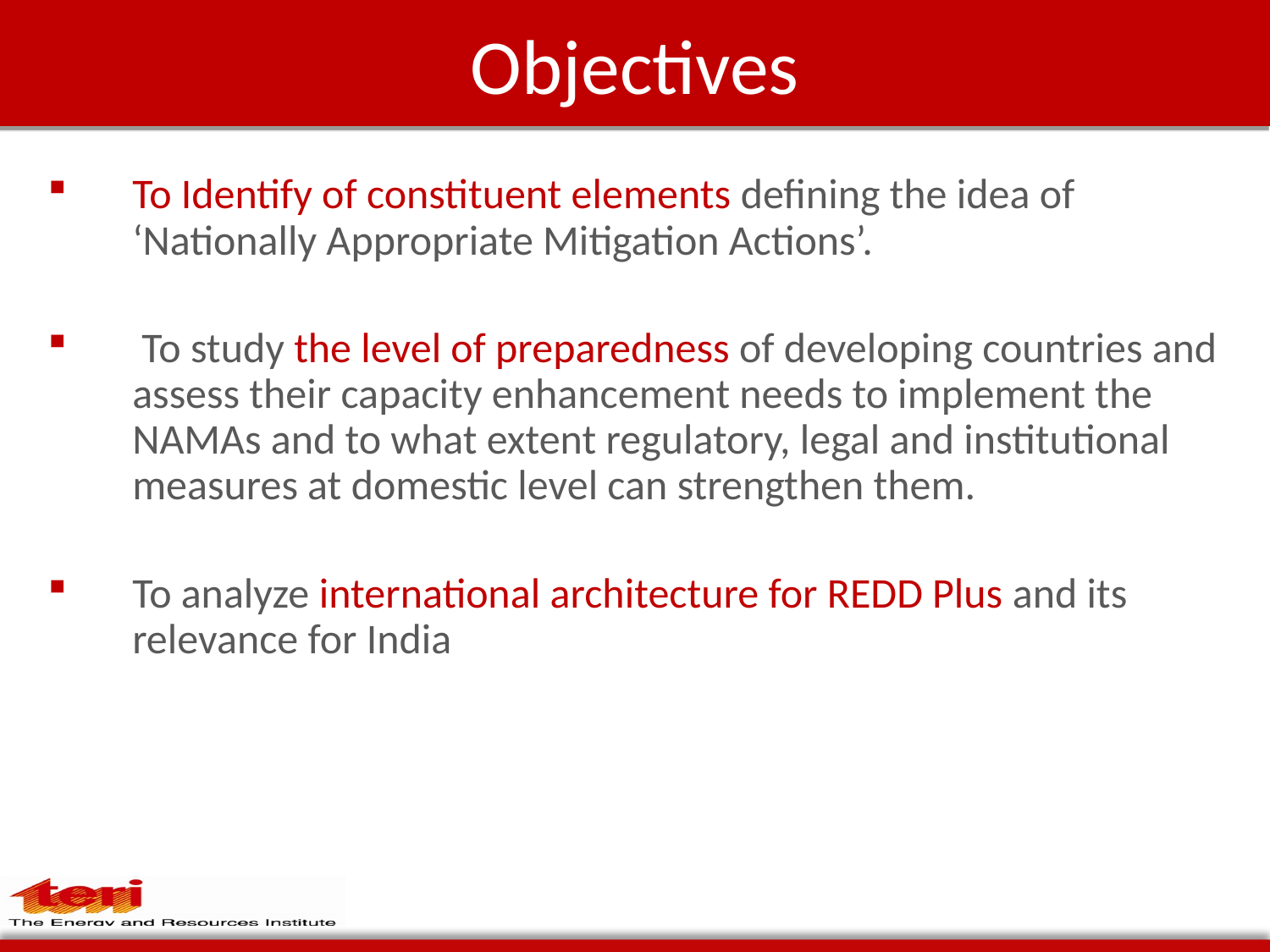

Objectives
To Identify of constituent elements defining the idea of ‘Nationally Appropriate Mitigation Actions’.

 To study the level of preparedness of developing countries and assess their capacity enhancement needs to implement the NAMAs and to what extent regulatory, legal and institutional measures at domestic level can strengthen them.

To analyze international architecture for REDD Plus and its relevance for India